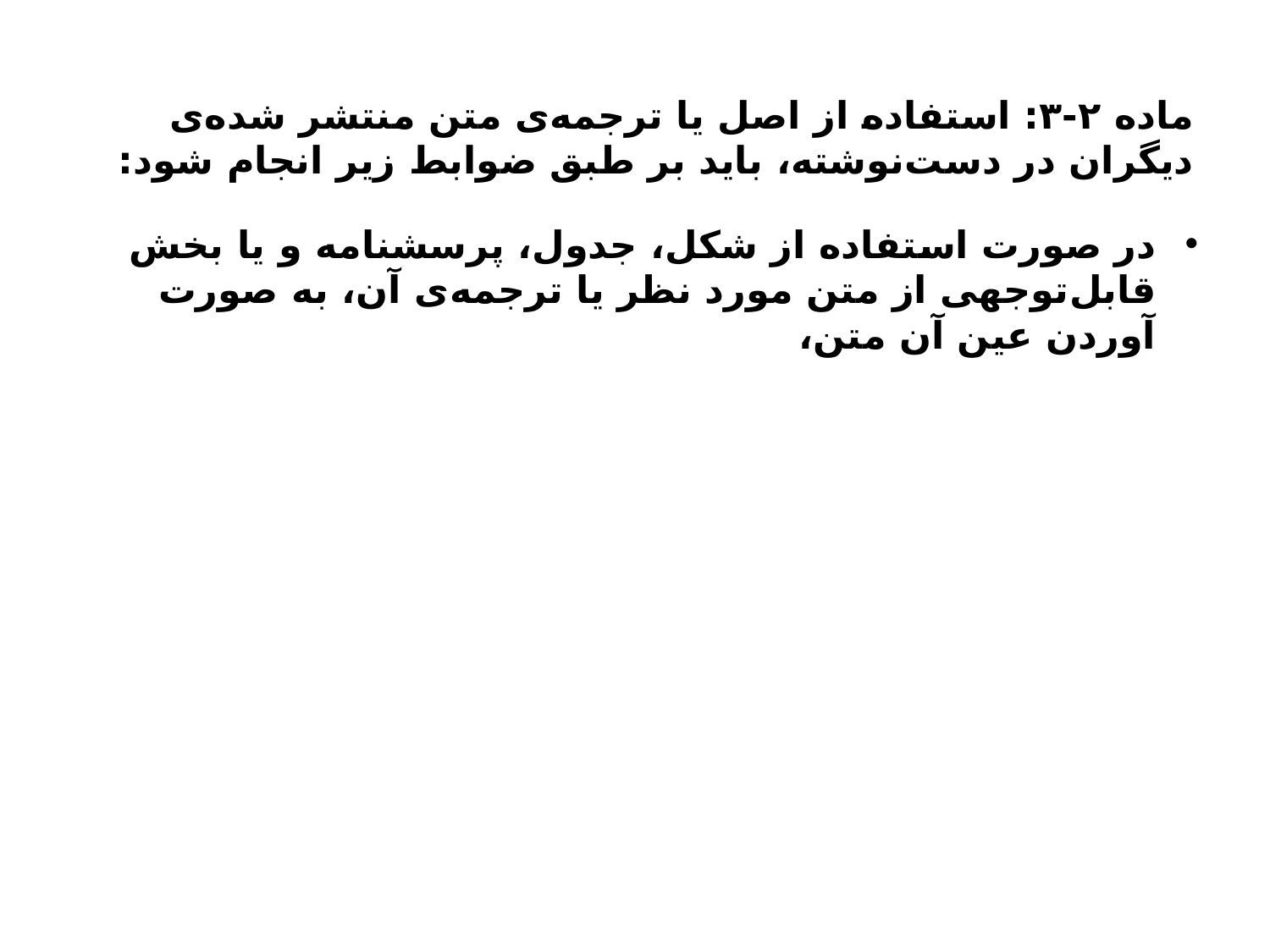

ماده ۲-۳: استفاده از اصل یا ترجمه­‌ی متن منتشر شده­‌ی دیگران در دست‌نوشته، باید بر طبق ضوابط زیر انجام شود:

در صورت استفاده از شکل، جدول، پرسشنامه و یا بخش قابل‌توجهی از متن مورد نظر یا ترجمه­‌ی آن، به صورت آوردن عین آن متن، باید علاوه بر آوردن متن در داخل گیومه و ذکر منبع، از مالک معنوی متن اولیه اجازه کتبی اخذ شود.
در صورت استفاده از بخش جزیی از متن موردنظر یا ترجمه‌­ی آن، به صورت آوردن عین آن متن، باید متن موردنظر در داخل گیومه آورده شود و منبع آن ذکر شود.
در صورت استفاده از متن موردنظر یا ترجمه‌­ی آن به صورت نقل به مضمون، جمع­‌بندی، نتیجه‌­گیری یا برداشت ایده، باید منبع آن ذکر شود. نقل به مضمون نباید به گونه‌­ای باشد که با منظور نویسنده(گان) اصلی و روح کلی نوشته‌­ی آن­ها منافات داشته باشد.